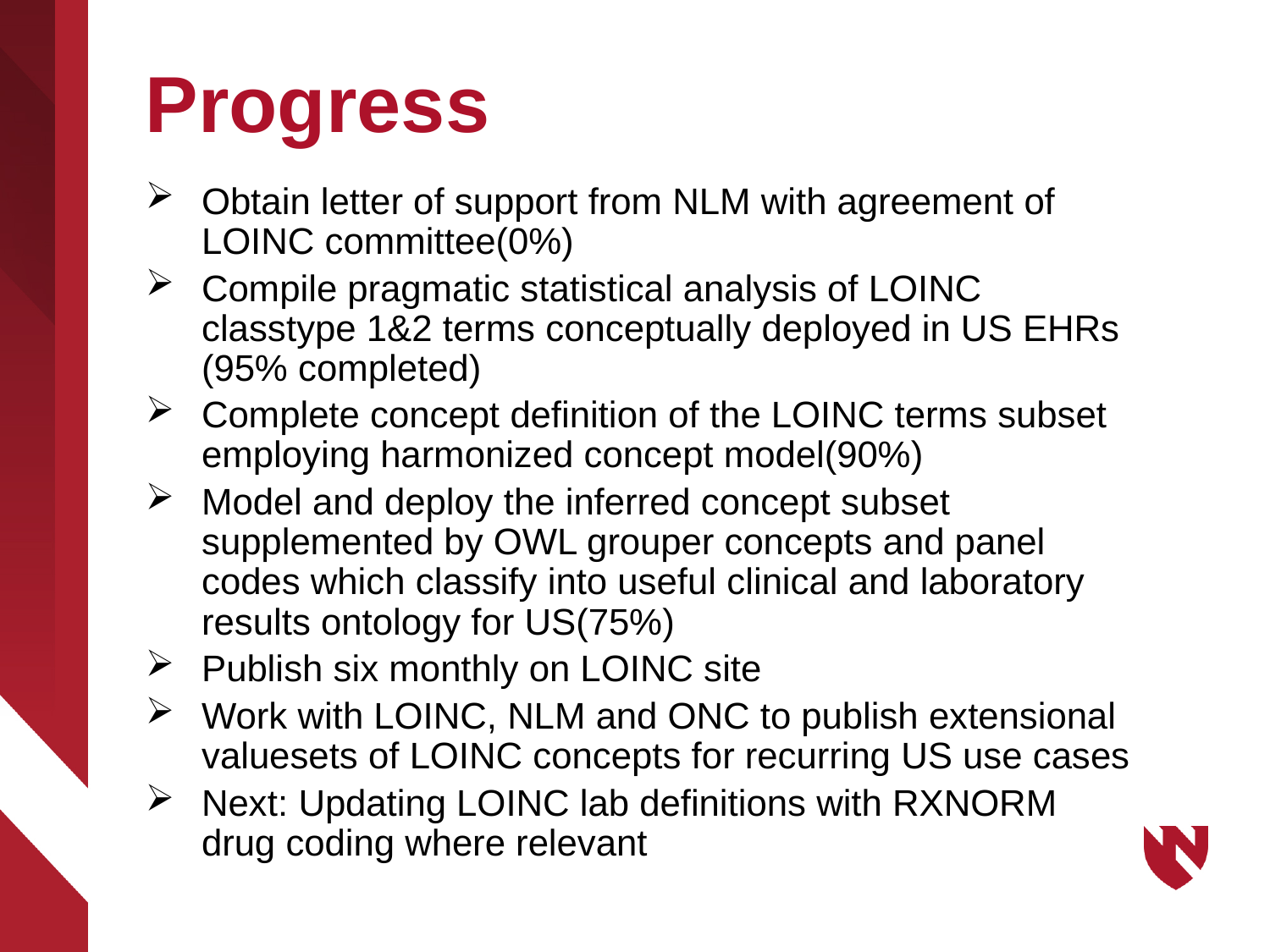

# Progress
Obtain letter of support from NLM with agreement of LOINC committee(0%)
Compile pragmatic statistical analysis of LOINC classtype 1&2 terms conceptually deployed in US EHRs (95% completed)
Complete concept definition of the LOINC terms subset employing harmonized concept model(90%)
Model and deploy the inferred concept subset supplemented by OWL grouper concepts and panel codes which classify into useful clinical and laboratory results ontology for US(75%)
Publish six monthly on LOINC site
Work with LOINC, NLM and ONC to publish extensional valuesets of LOINC concepts for recurring US use cases
Next: Updating LOINC lab definitions with RXNORM drug coding where relevant